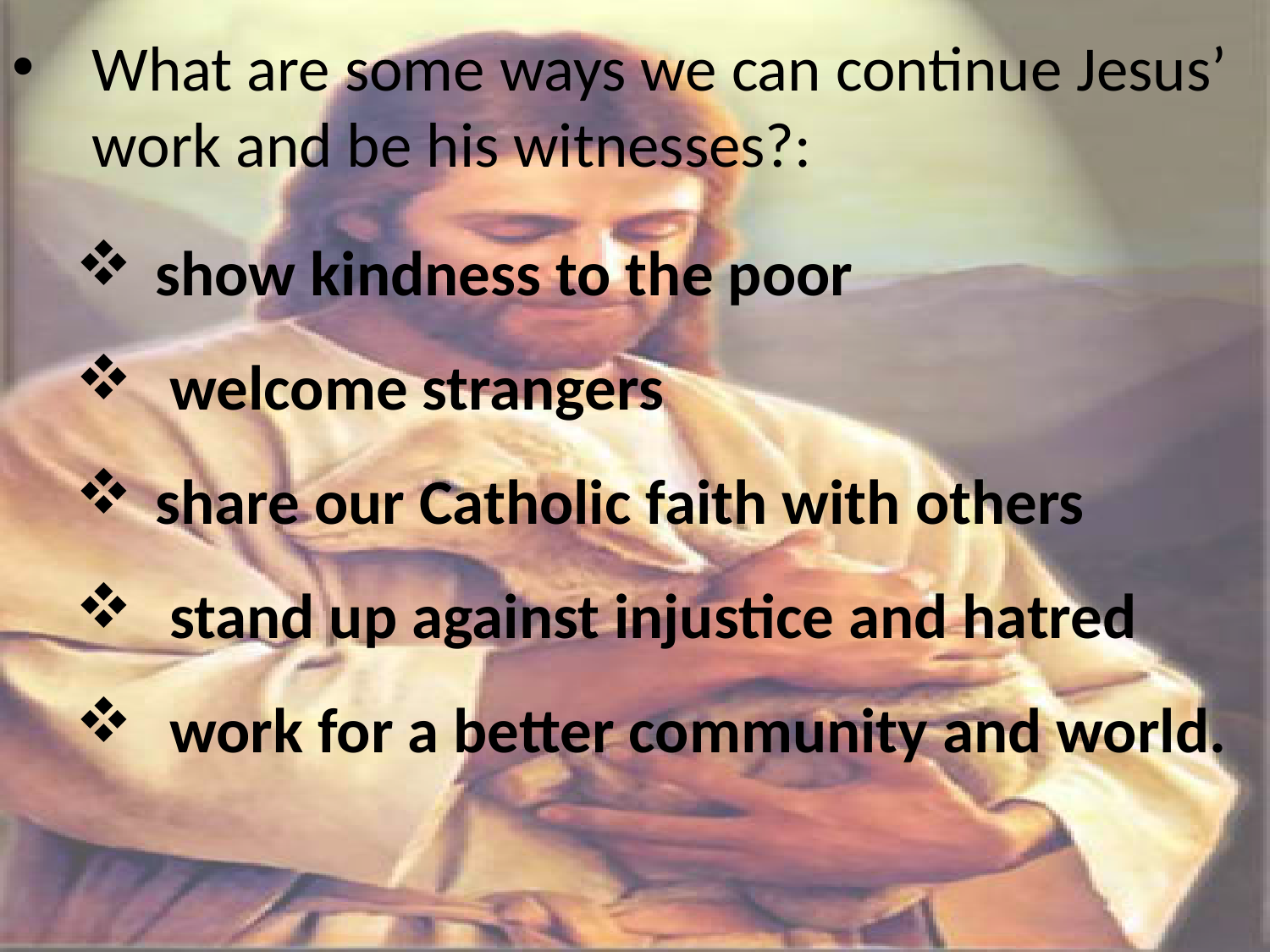

What are some ways we can continue Jesus’ work and be his witnesses?:
show kindness to the poor
 welcome strangers
share our Catholic faith with others
 stand up against injustice and hatred
 work for a better community and world.